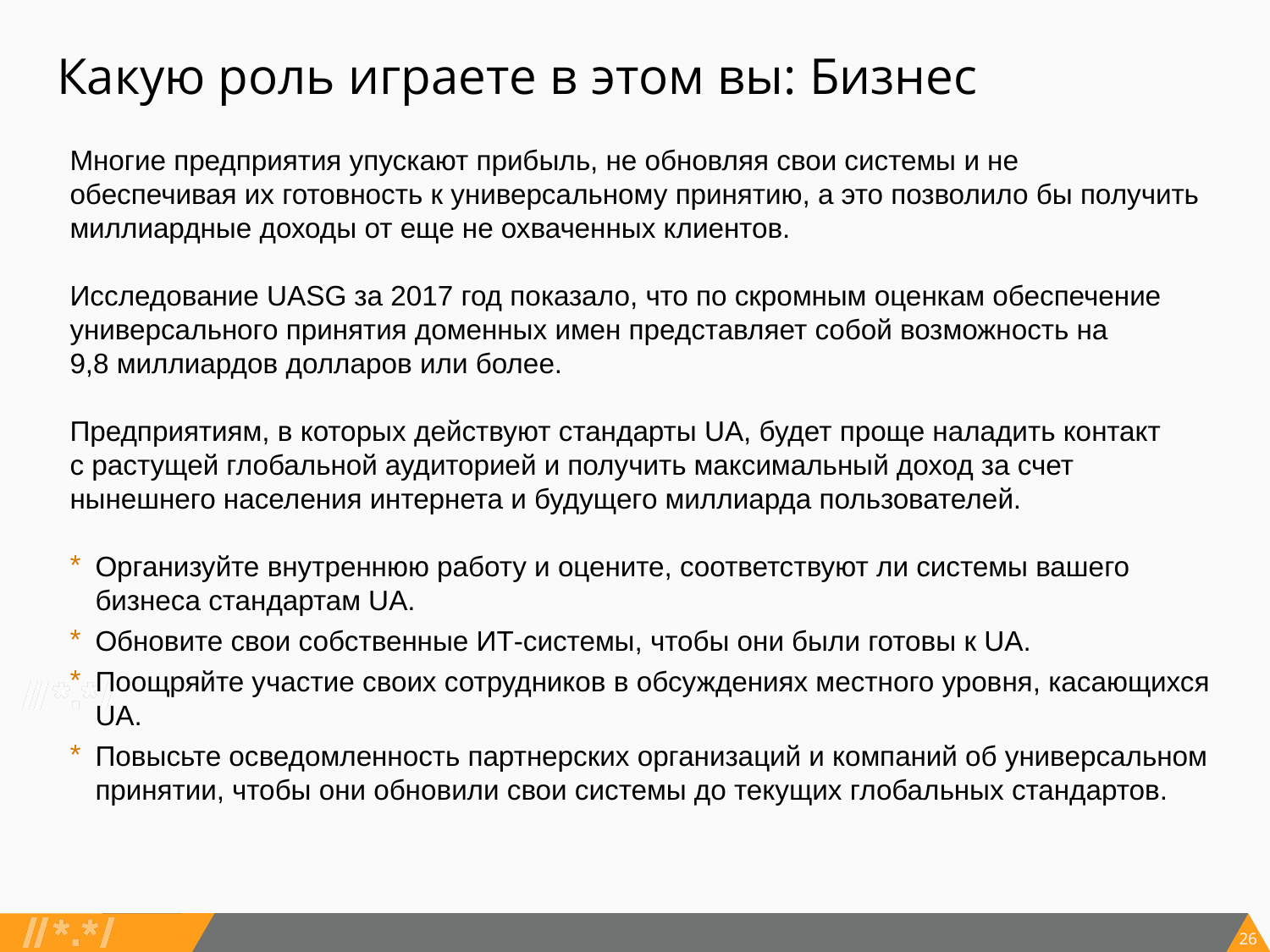

# Какую роль играете в этом вы: Бизнес
Многие предприятия упускают прибыль, не обновляя свои системы и не
обеспечивая их готовность к универсальному принятию, а это позволило бы получить миллиардные доходы от еще не охваченных клиентов.

Исследование UASG за 2017 год показало, что по скромным оценкам обеспечение универсального принятия доменных имен представляет собой возможность на 9,8 миллиардов долларов или более.

Предприятиям, в которых действуют стандарты UA, будет проще наладить контакт
с растущей глобальной аудиторией и получить максимальный доход за счет нынешнего населения интернета и будущего миллиарда пользователей.

Организуйте внутреннюю работу и оцените, соответствуют ли системы вашего бизнеса стандартам UA.
Обновите свои собственные ИТ-системы, чтобы они были готовы к UA.
Поощряйте участие своих сотрудников в обсуждениях местного уровня, касающихся UA.
Повысьте осведомленность партнерских организаций и компаний об универсальном принятии, чтобы они обновили свои системы до текущих глобальных стандартов.